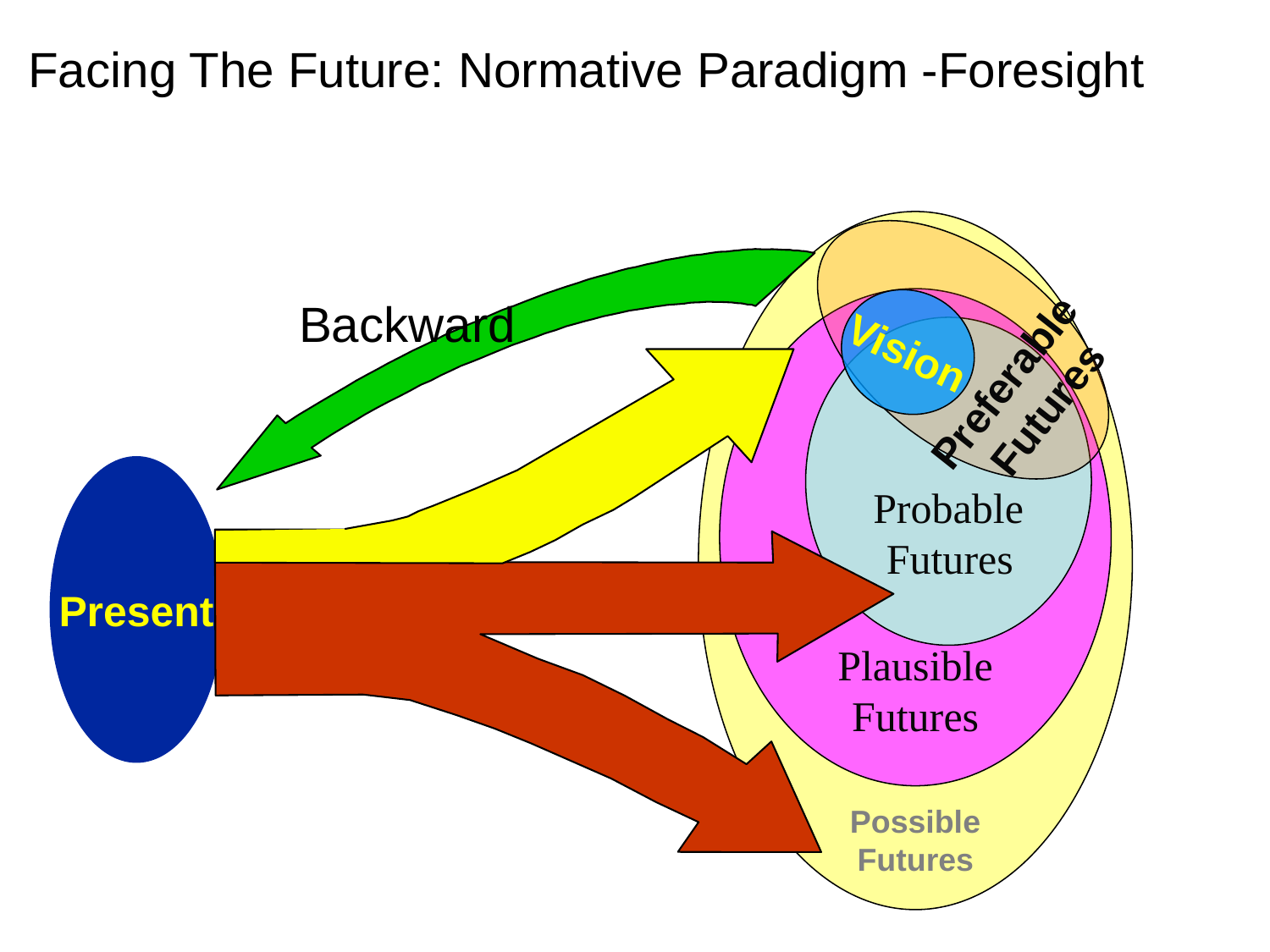

Facing The Future: Normative Paradigm -Foresight

Preferable
 Futures

Possible
Futures

Backward

Plausible
Futures
Vision

Probable
 Futures

Present
5